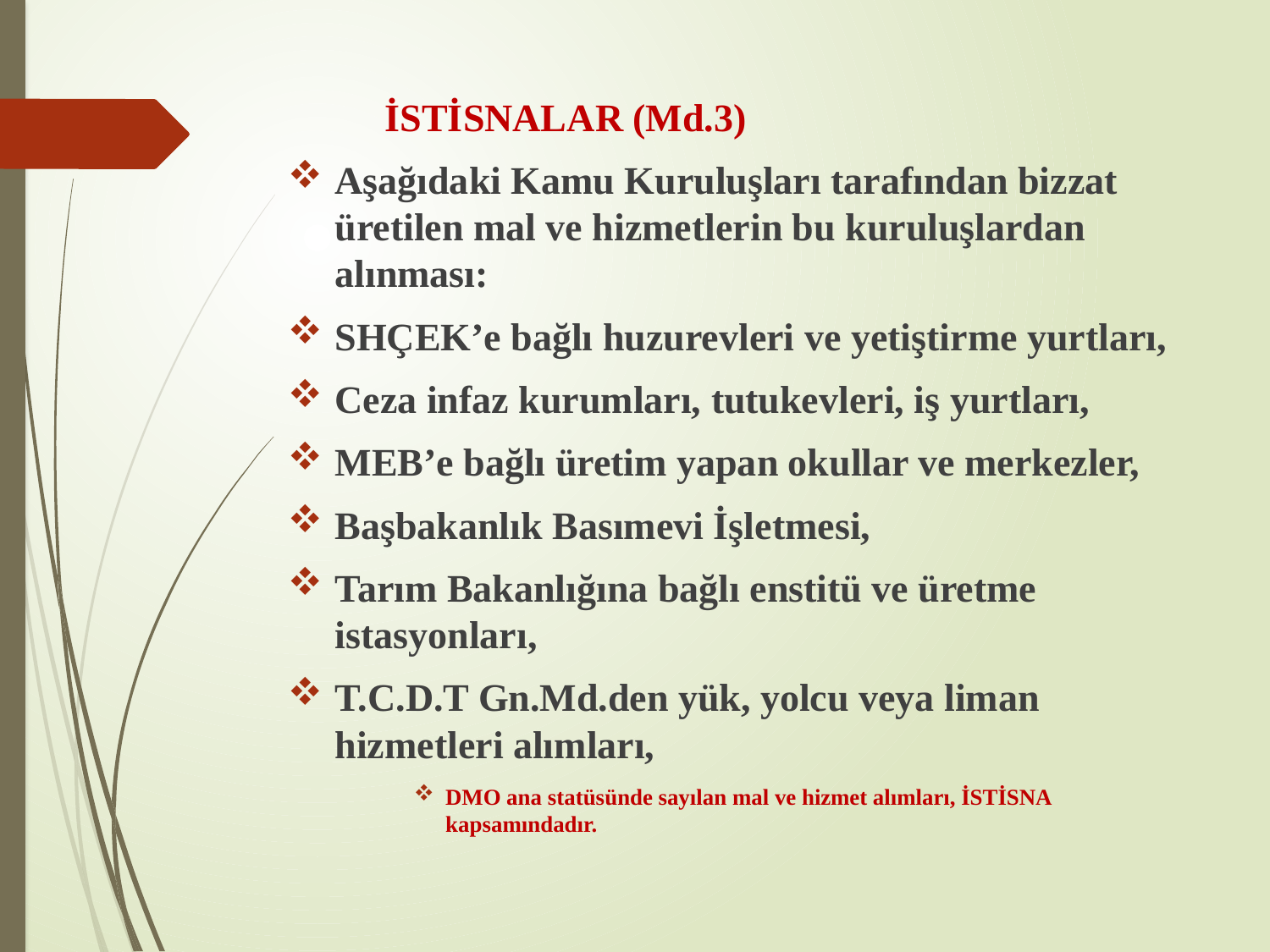

İSTİSNALAR (Md.3)
Aşağıdaki Kamu Kuruluşları tarafından bizzat üretilen mal ve hizmetlerin bu kuruluşlardan alınması:
SHÇEK’e bağlı huzurevleri ve yetiştirme yurtları,
Ceza infaz kurumları, tutukevleri, iş yurtları,
MEB’e bağlı üretim yapan okullar ve merkezler,
Başbakanlık Basımevi İşletmesi,
Tarım Bakanlığına bağlı enstitü ve üretme istasyonları,
T.C.D.T Gn.Md.den yük, yolcu veya liman hizmetleri alımları,
DMO ana statüsünde sayılan mal ve hizmet alımları, İSTİSNA kapsamındadır.